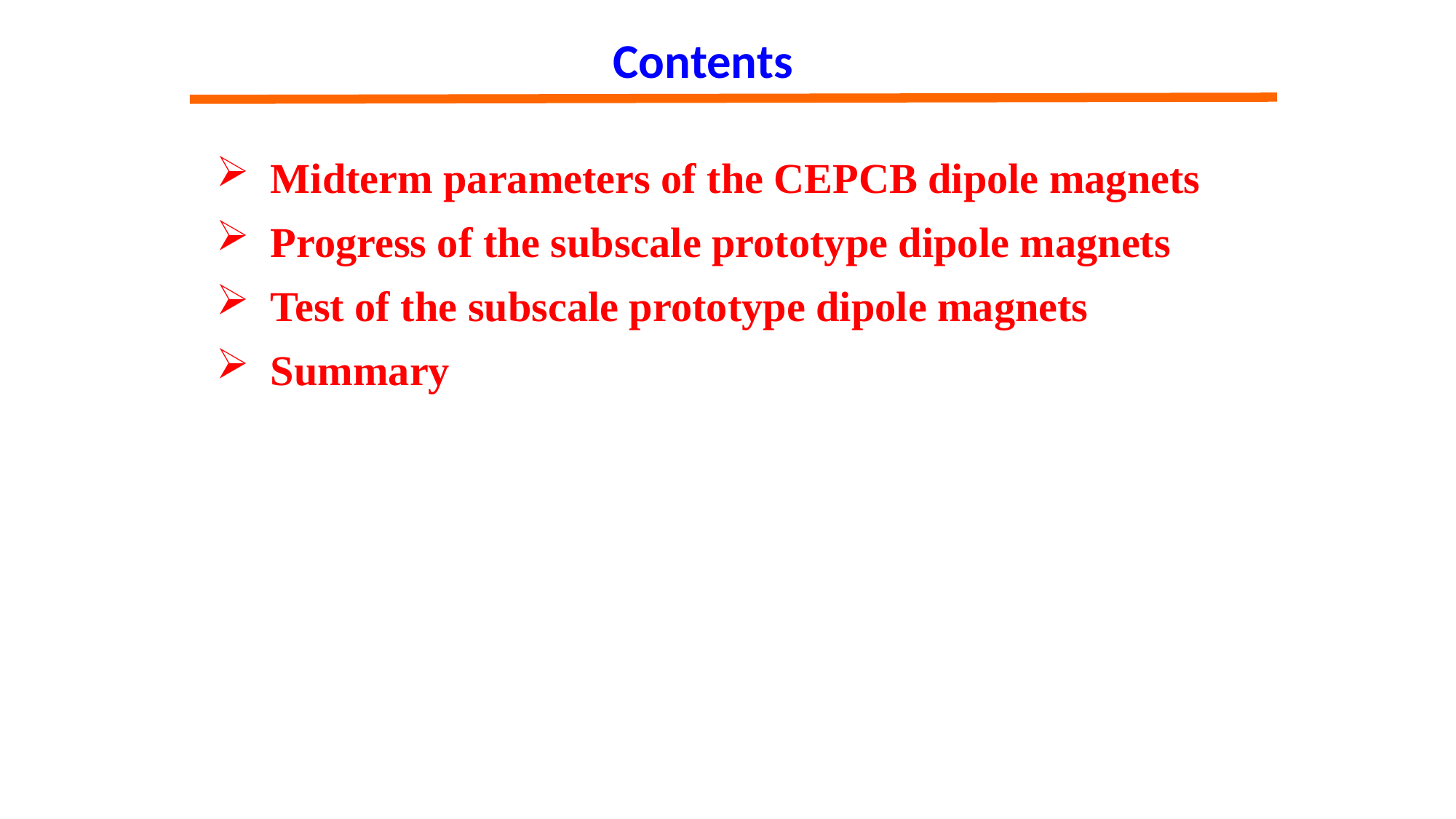

Contents

Midterm parameters of the CEPCB dipole magnets
Progress of the subscale prototype dipole magnets
Test of the subscale prototype dipole magnets
Summary